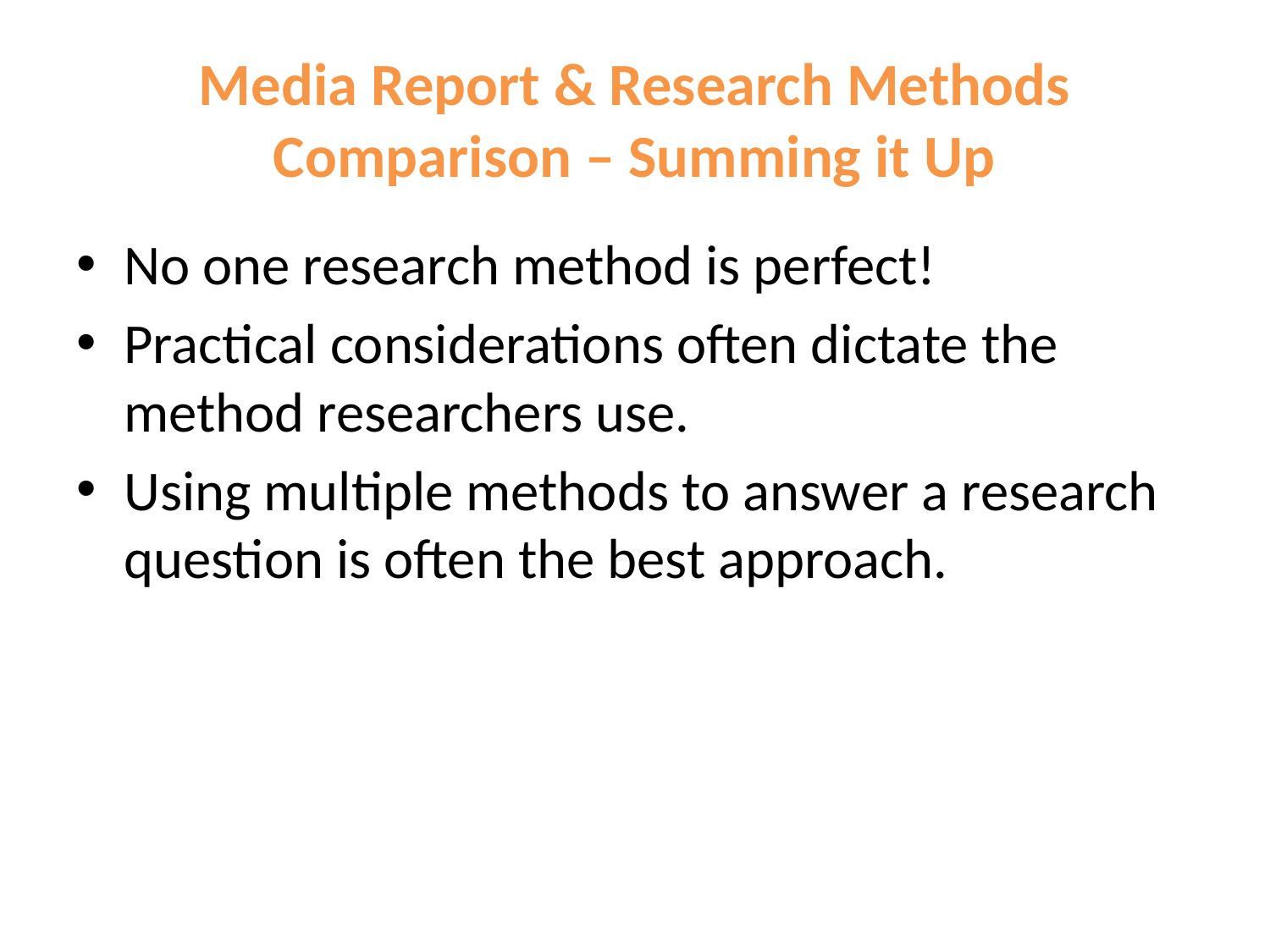

# Media Report & Research Methods Comparison – Summing it Up
No one research method is perfect!
Practical considerations often dictate the method researchers use.
Using multiple methods to answer a research question is often the best approach.